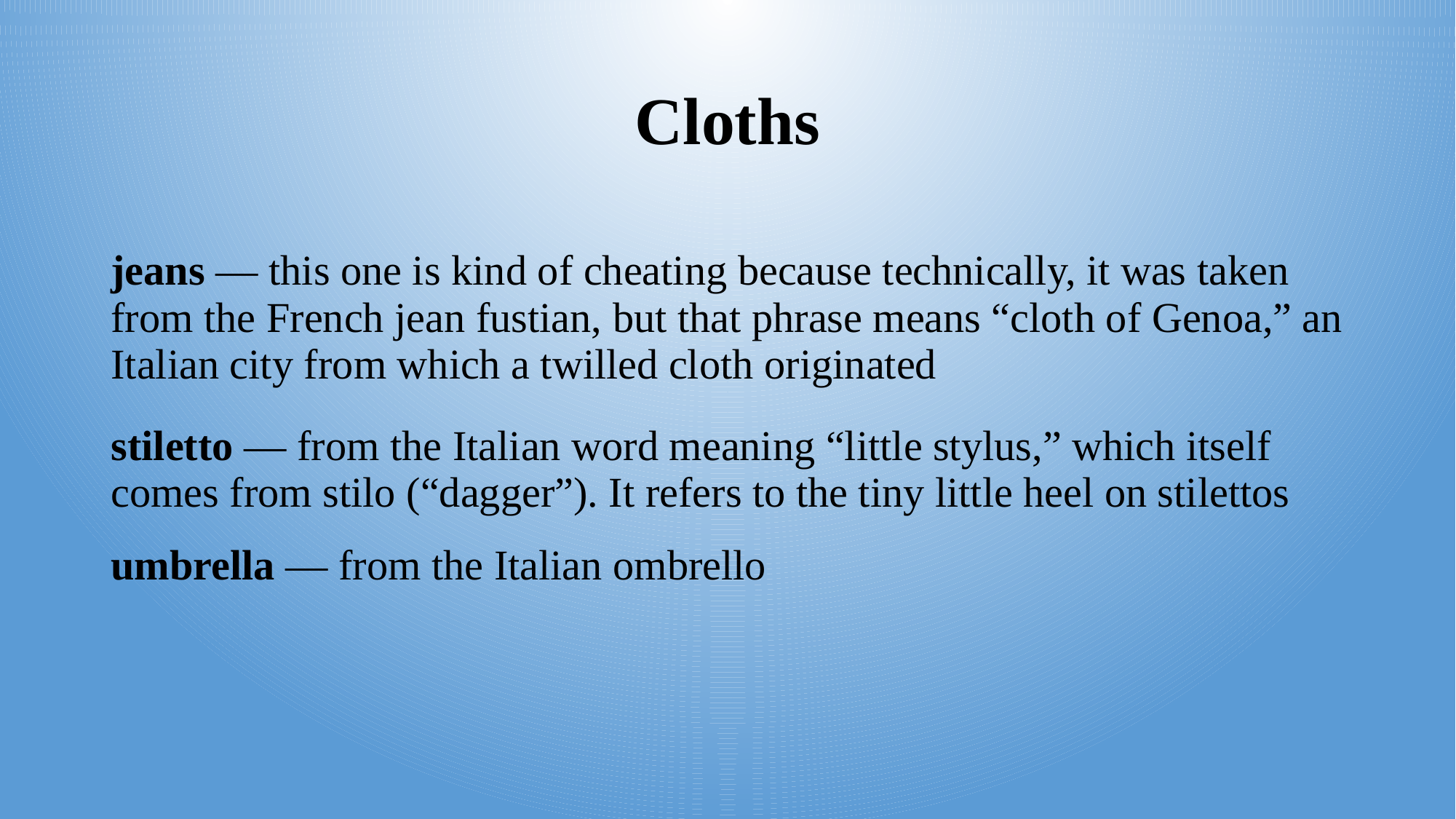

# Cloths
|  |
| --- |
| jeans — this one is kind of cheating because technically, it was taken from the French jean fustian, but that phrase means “cloth of Genoa,” an Italian city from which a twilled cloth originated |
| stiletto — from the Italian word meaning “little stylus,” which itself comes from stilo (“dagger”). It refers to the tiny little heel on stilettos |
| umbrella — from the Italian ombrello |
|  |